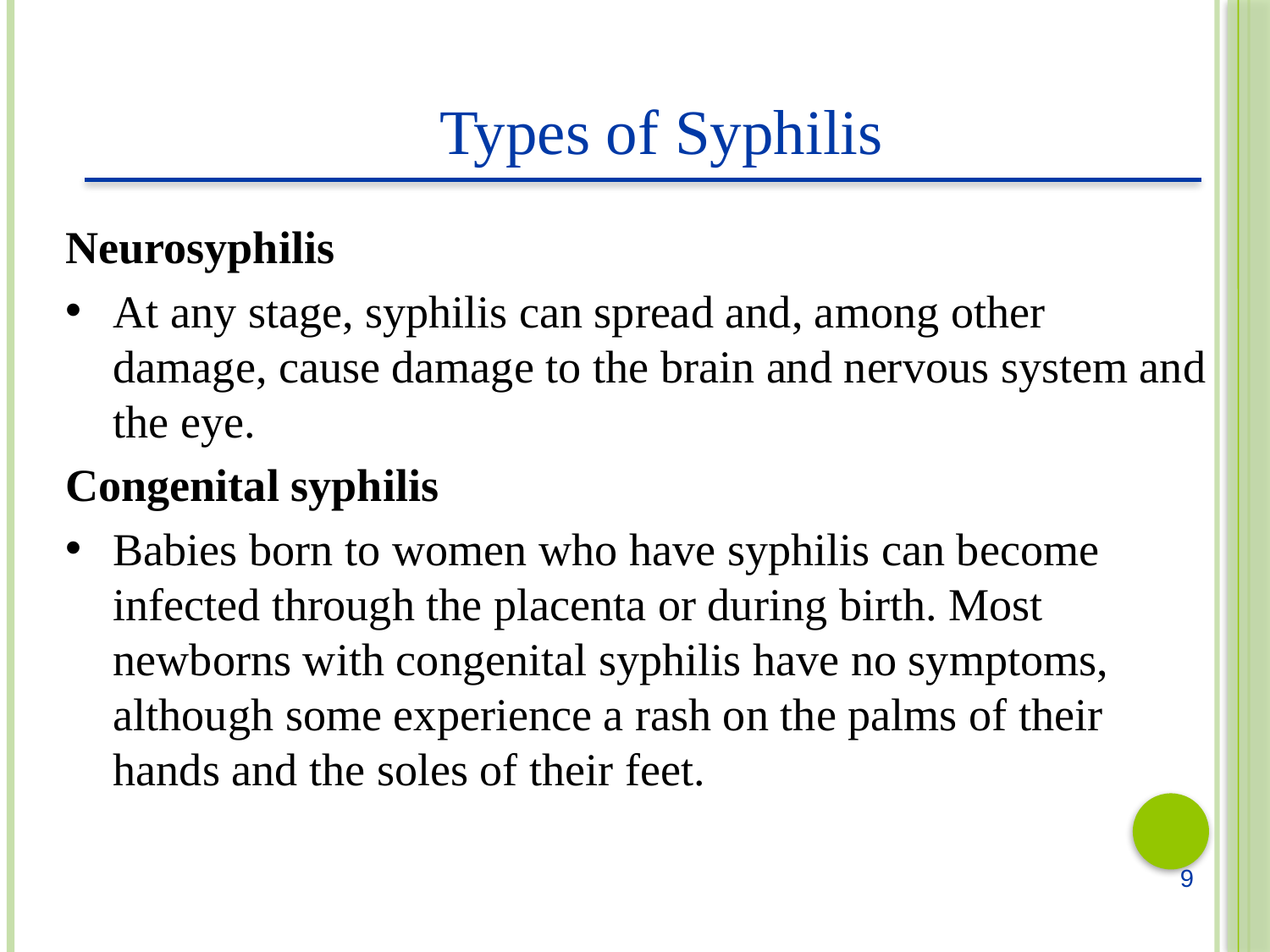

Types of Syphilis

Neurosyphilis
At any stage, syphilis can spread and, among other damage, cause damage to the brain and nervous system and the eye.
Congenital syphilis
Babies born to women who have syphilis can become infected through the placenta or during birth. Most newborns with congenital syphilis have no symptoms, although some experience a rash on the palms of their hands and the soles of their feet.
9